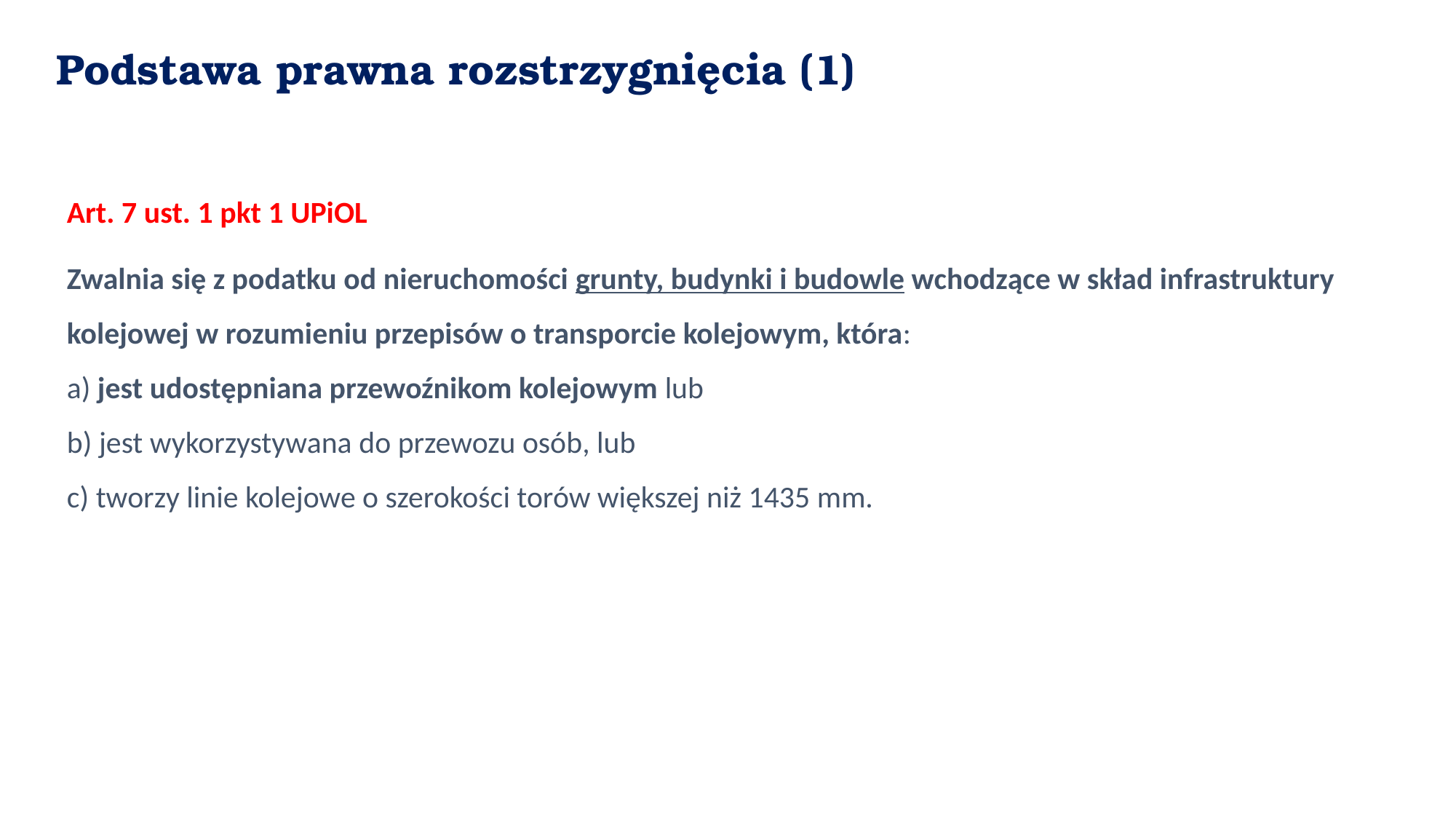

# Podstawa prawna rozstrzygnięcia (1)

Art. 7 ust. 1 pkt 1 UPiOL
Zwalnia się z podatku od nieruchomości grunty, budynki i budowle wchodzące w skład infrastruktury kolejowej w rozumieniu przepisów o transporcie kolejowym, która:
a) jest udostępniana przewoźnikom kolejowym lub
b) jest wykorzystywana do przewozu osób, lub
c) tworzy linie kolejowe o szerokości torów większej niż 1435 mm.